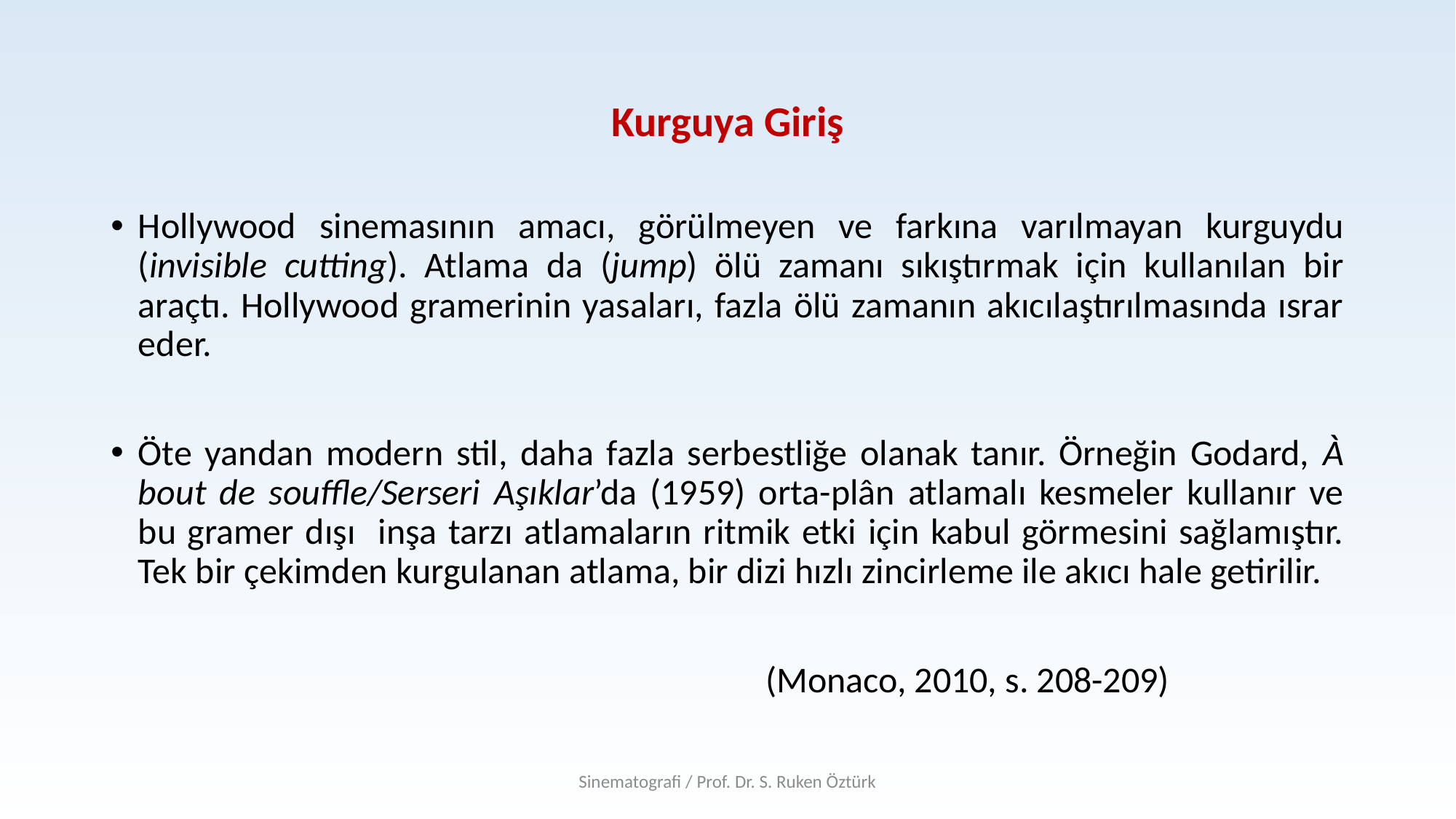

# Kurguya Giriş
Hollywood sinemasının amacı, görülmeyen ve farkına varılmayan kurguydu (invisible cutting). Atlama da (jump) ölü zamanı sıkıştırmak için kullanılan bir araçtı. Hollywood gramerinin yasaları, fazla ölü zamanın akıcılaştırılmasında ısrar eder.

Öte yandan modern stil, daha fazla serbestliğe olanak tanır. Örneğin Godard, À bout de souffle/Serseri Aşıklar’da (1959) orta-plân atlamalı kesmeler kullanır ve bu gramer dışı  inşa tarzı atlamaların ritmik etki için kabul görmesini sağlamıştır. Tek bir çekimden kurgulanan atlama, bir dizi hızlı zincirleme ile akıcı hale getirilir.

						(Monaco, 2010, s. 208-209)

Sinematografi / Prof. Dr. S. Ruken Öztürk